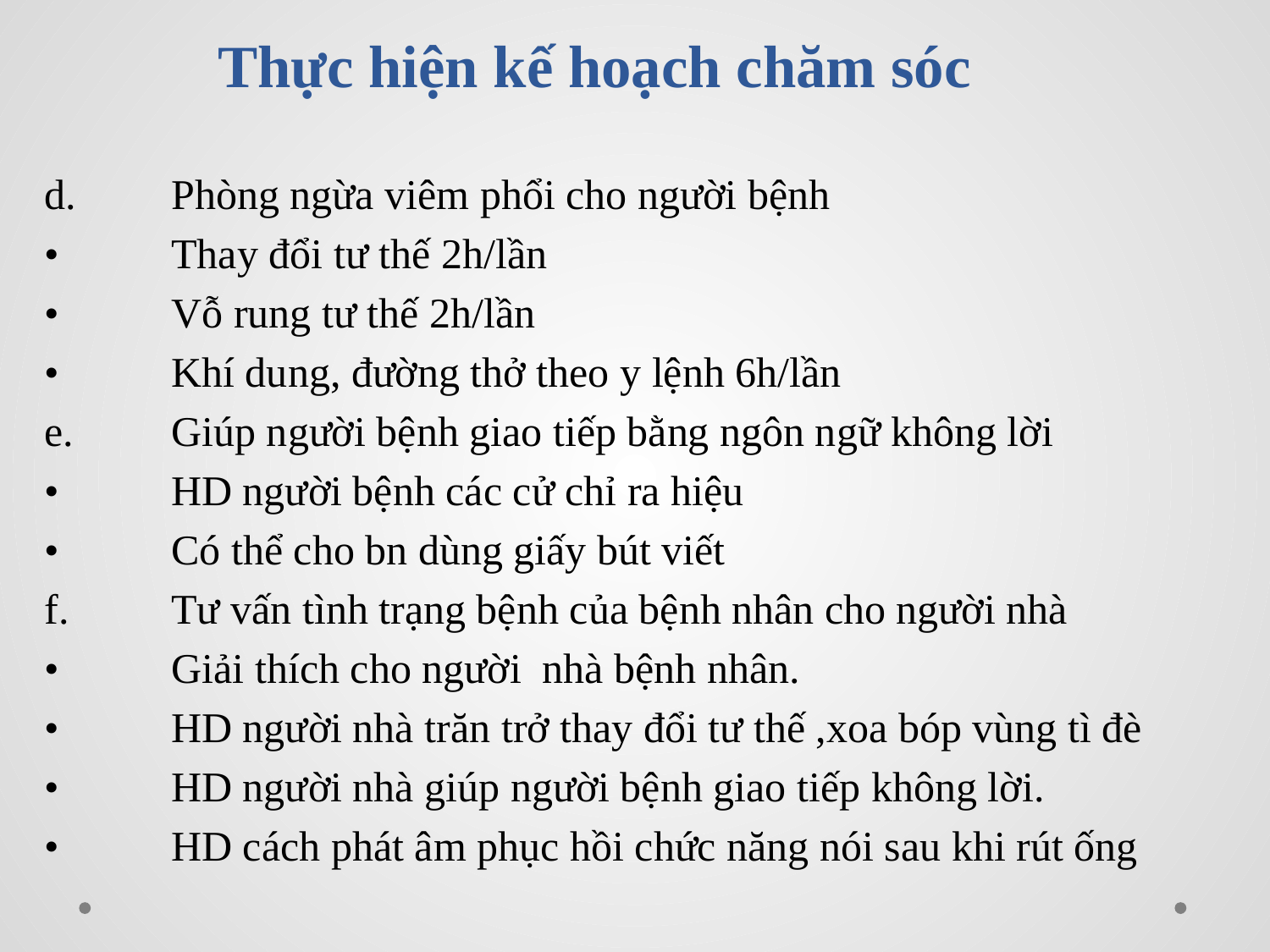

Thực hiện kế hoạch chăm sóc

d.	Phòng ngừa viêm phổi cho người bệnh
•	Thay đổi tư thế 2h/lần
•	Vỗ rung tư thế 2h/lần
•	Khí dung, đường thở theo y lệnh 6h/lần
e.	Giúp người bệnh giao tiếp bằng ngôn ngữ không lời
•	HD người bệnh các cử chỉ ra hiệu
•	Có thể cho bn dùng giấy bút viết
f.	Tư vấn tình trạng bệnh của bệnh nhân cho người nhà
•	Giải thích cho người  nhà bệnh nhân.
•	HD người nhà trăn trở thay đổi tư thế ,xoa bóp vùng tì đè
•	HD người nhà giúp người bệnh giao tiếp không lời.
•	HD cách phát âm phục hồi chức năng nói sau khi rút ống